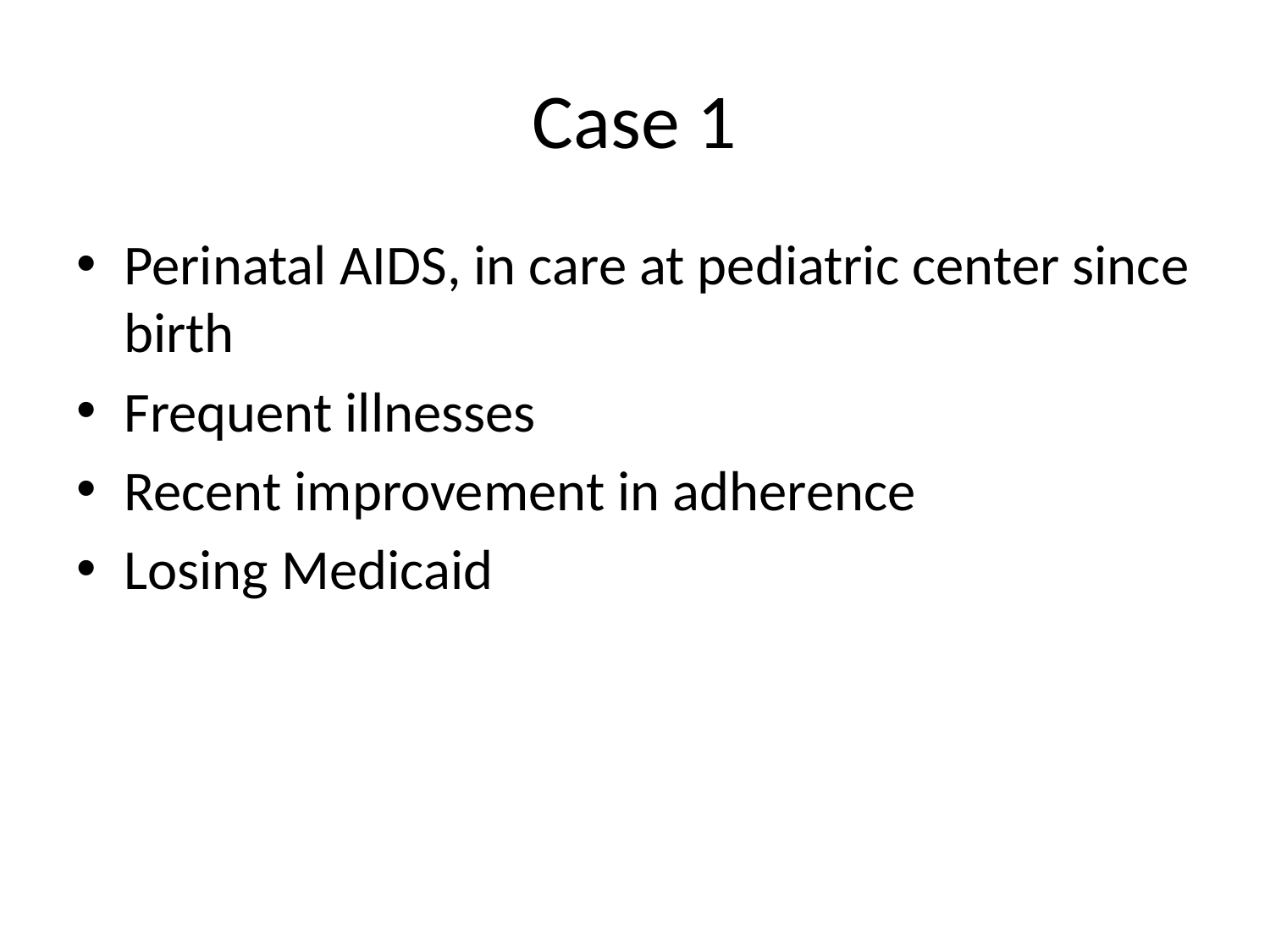

# Case 1
Perinatal AIDS, in care at pediatric center since birth
Frequent illnesses
Recent improvement in adherence
Losing Medicaid